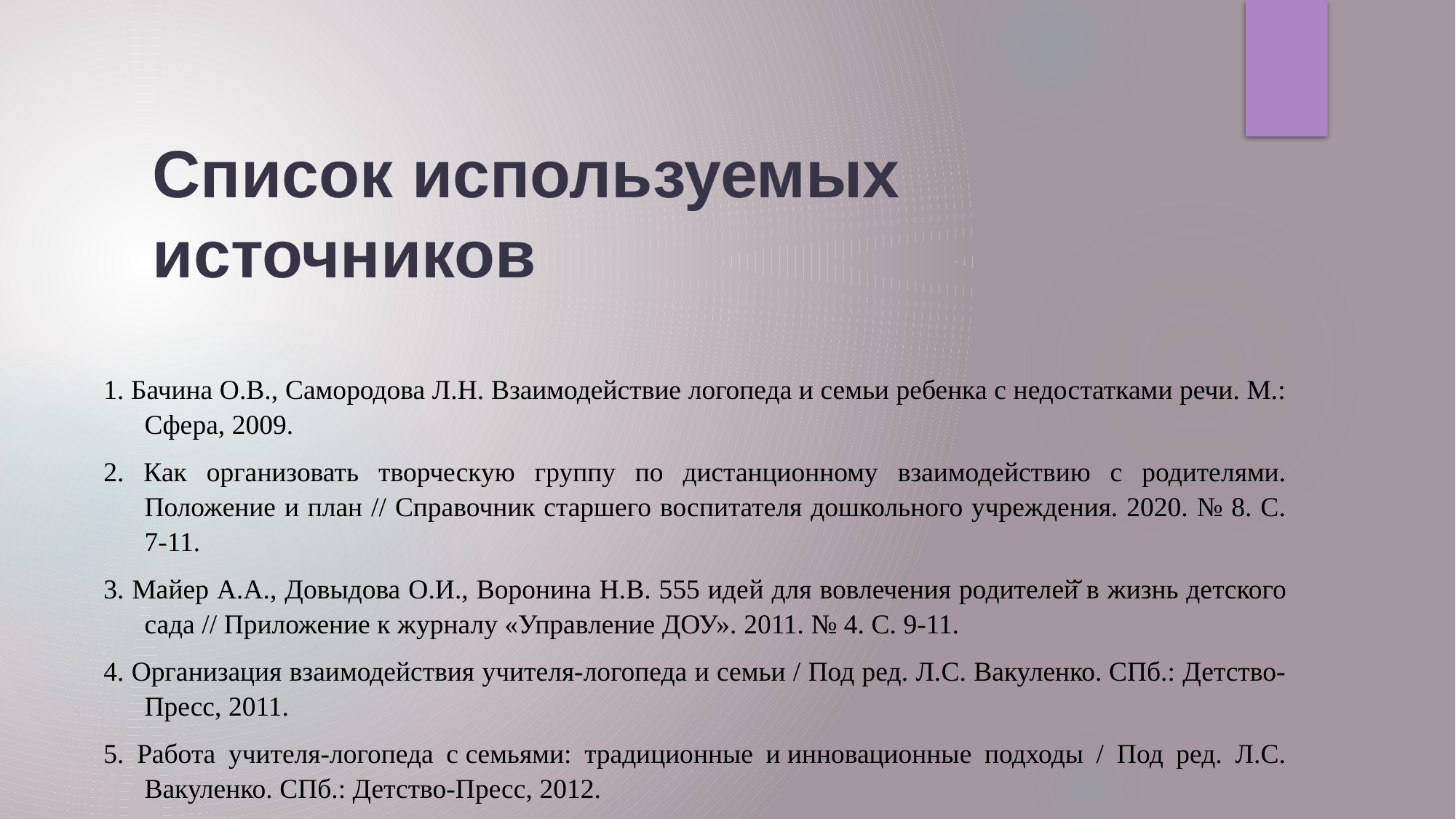

Список используемых источников
1. Бачина О.В., Самородова Л.Н. Взаимодействие логопеда и семьи ребенка с недостатками речи. М.: Сфера, 2009.
2. Как организовать творческую группу по дистанционному взаимодействию с родителями. Положение и план // Справочник старшего воспитателя дошкольного учреждения. 2020. № 8. С. 7-11.
3. Майер А.А., Довыдова О.И., Воронина Н.В. 555 идей для вовлечения родителей̆ в жизнь детского сада // Приложение к журналу «Управление ДОУ». 2011. № 4. С. 9-11.
4. Организация взаимодействия учителя-логопеда и семьи / Под ред. Л.С. Вакуленко. СПб.: Детство-Пресс, 2011.
5. Работа учителя-логопеда с семьями: традиционные и инновационные подходы / Под ред. Л.С. Вакуленко. СПб.: Детство-Пресс, 2012.